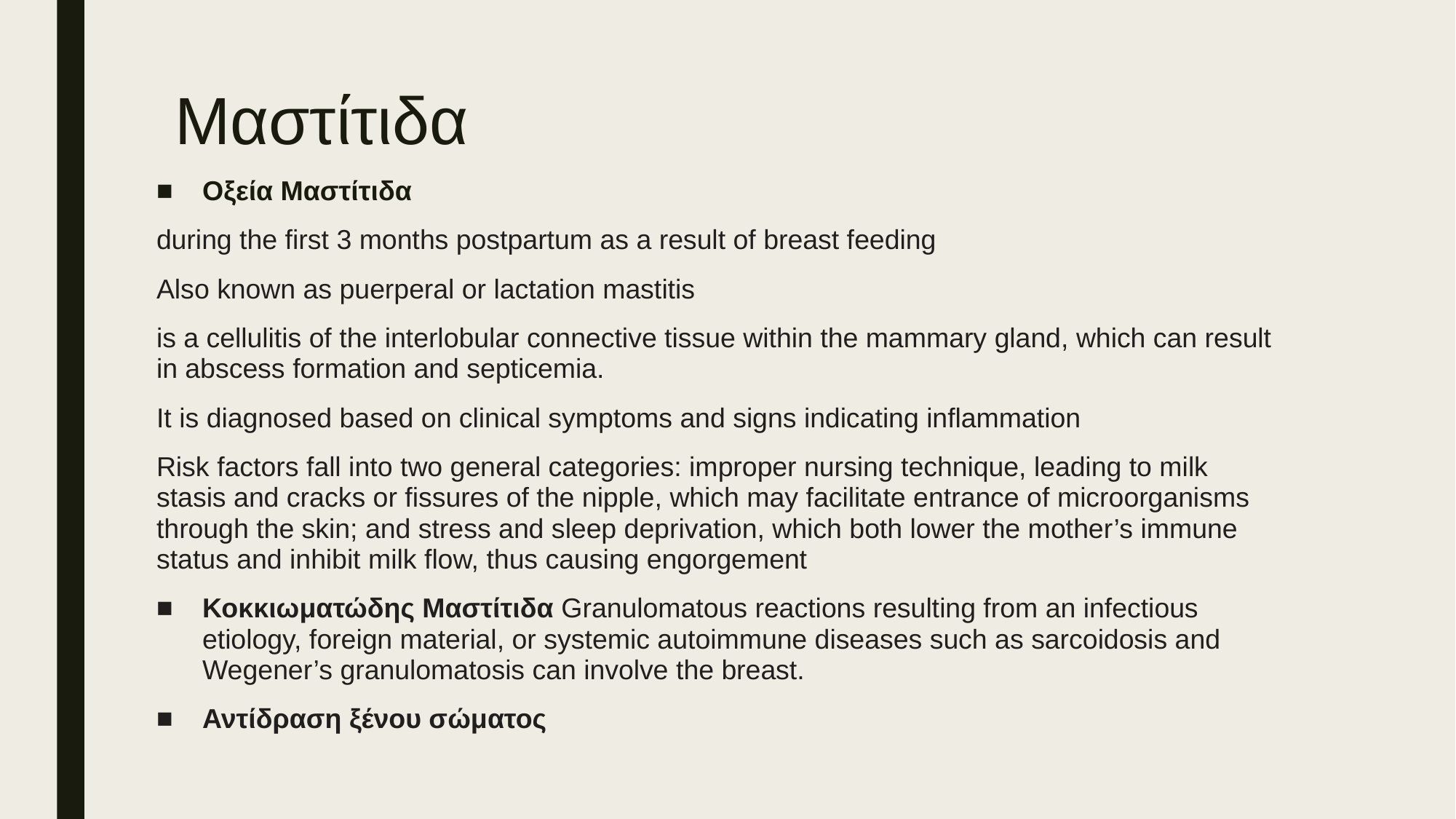

# Μαστίτιδα
Οξεία Μαστίτιδα
during the first 3 months postpartum as a result of breast feeding
Also known as puerperal or lactation mastitis
is a cellulitis of the interlobular connective tissue within the mammary gland, which can result in abscess formation and septicemia.
It is diagnosed based on clinical symptoms and signs indicating inflammation
Risk factors fall into two general categories: improper nursing technique, leading to milk stasis and cracks or fissures of the nipple, which may facilitate entrance of microorganisms through the skin; and stress and sleep deprivation, which both lower the mother’s immune status and inhibit milk flow, thus causing engorgement
Κοκκιωματώδης Μαστίτιδα Granulomatous reactions resulting from an infectious etiology, foreign material, or systemic autoimmune diseases such as sarcoidosis and Wegener’s granulomatosis can involve the breast.
Αντίδραση ξένου σώματος